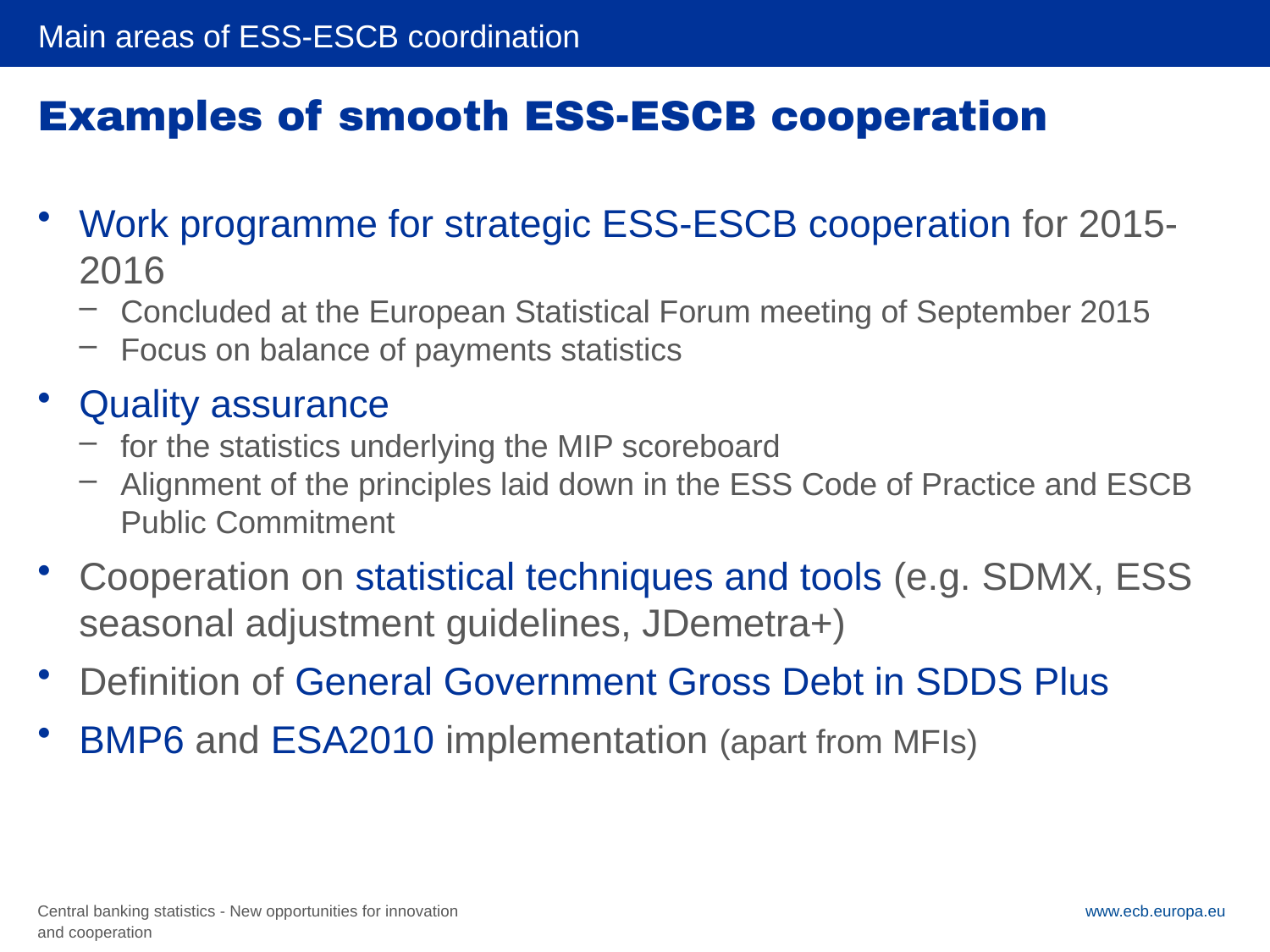

Main areas of ESS-ESCB coordination
# Examples of smooth ESS-ESCB cooperation
Work programme for strategic ESS-ESCB cooperation for 2015-2016
Concluded at the European Statistical Forum meeting of September 2015
Focus on balance of payments statistics
Quality assurance
for the statistics underlying the MIP scoreboard
Alignment of the principles laid down in the ESS Code of Practice and ESCB Public Commitment
Cooperation on statistical techniques and tools (e.g. SDMX, ESS seasonal adjustment guidelines, JDemetra+)
Definition of General Government Gross Debt in SDDS Plus
BMP6 and ESA2010 implementation (apart from MFIs)

Central banking statistics - New opportunities for innovation and cooperation